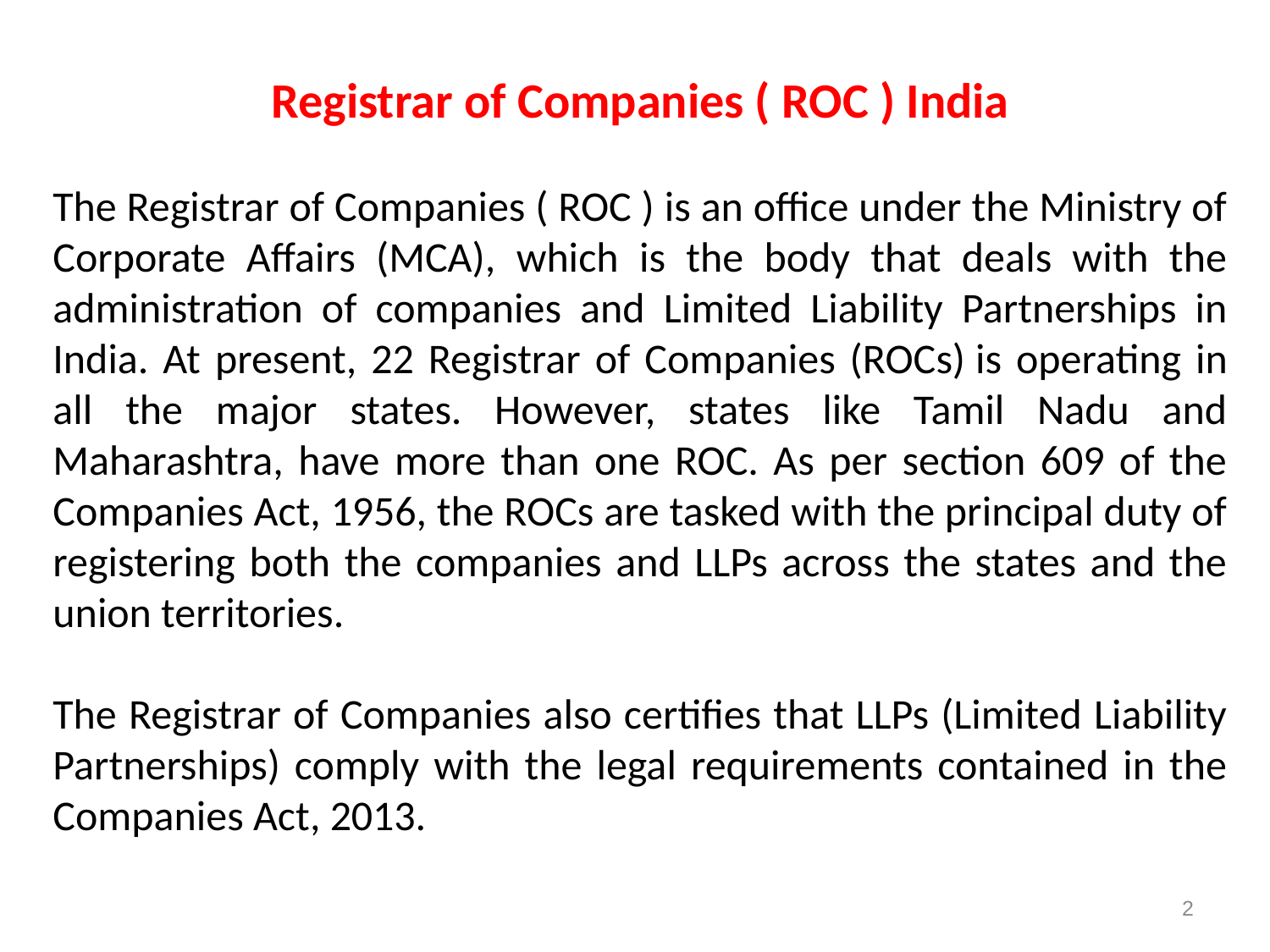

Registrar of Companies ( ROC ) India

The Registrar of Companies ( ROC ) is an office under the Ministry of Corporate Affairs (MCA), which is the body that deals with the administration of companies and Limited Liability Partnerships in India. At present, 22 Registrar of Companies (ROCs) is operating in all the major states. However, states like Tamil Nadu and Maharashtra, have more than one ROC. As per section 609 of the Companies Act, 1956, the ROCs are tasked with the principal duty of registering both the companies and LLPs across the states and the union territories.

The Registrar of Companies also certifies that LLPs (Limited Liability Partnerships) comply with the legal requirements contained in the Companies Act, 2013.
2